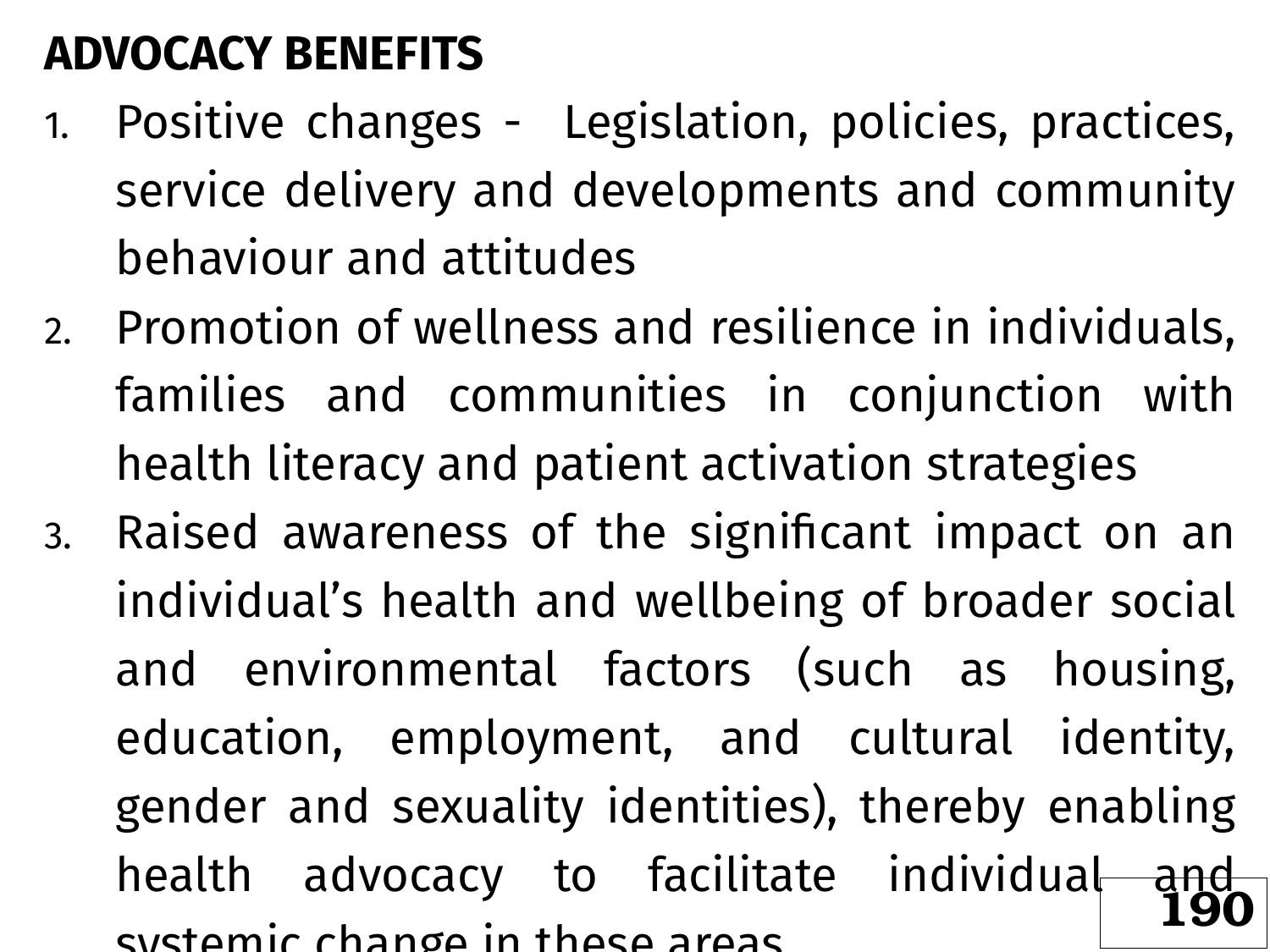

ADVOCACY BENEFITS
Positive changes -  Legislation, policies, practices, service delivery and developments and community behaviour and attitudes
Promotion of wellness and resilience in individuals, families and communities in conjunction with health literacy and patient activation strategies
Raised awareness of the significant impact on an individual’s health and wellbeing of broader social and environmental factors (such as housing, education, employment, and cultural identity, gender and sexuality identities), thereby enabling health advocacy to facilitate individual and systemic change in these areas
190